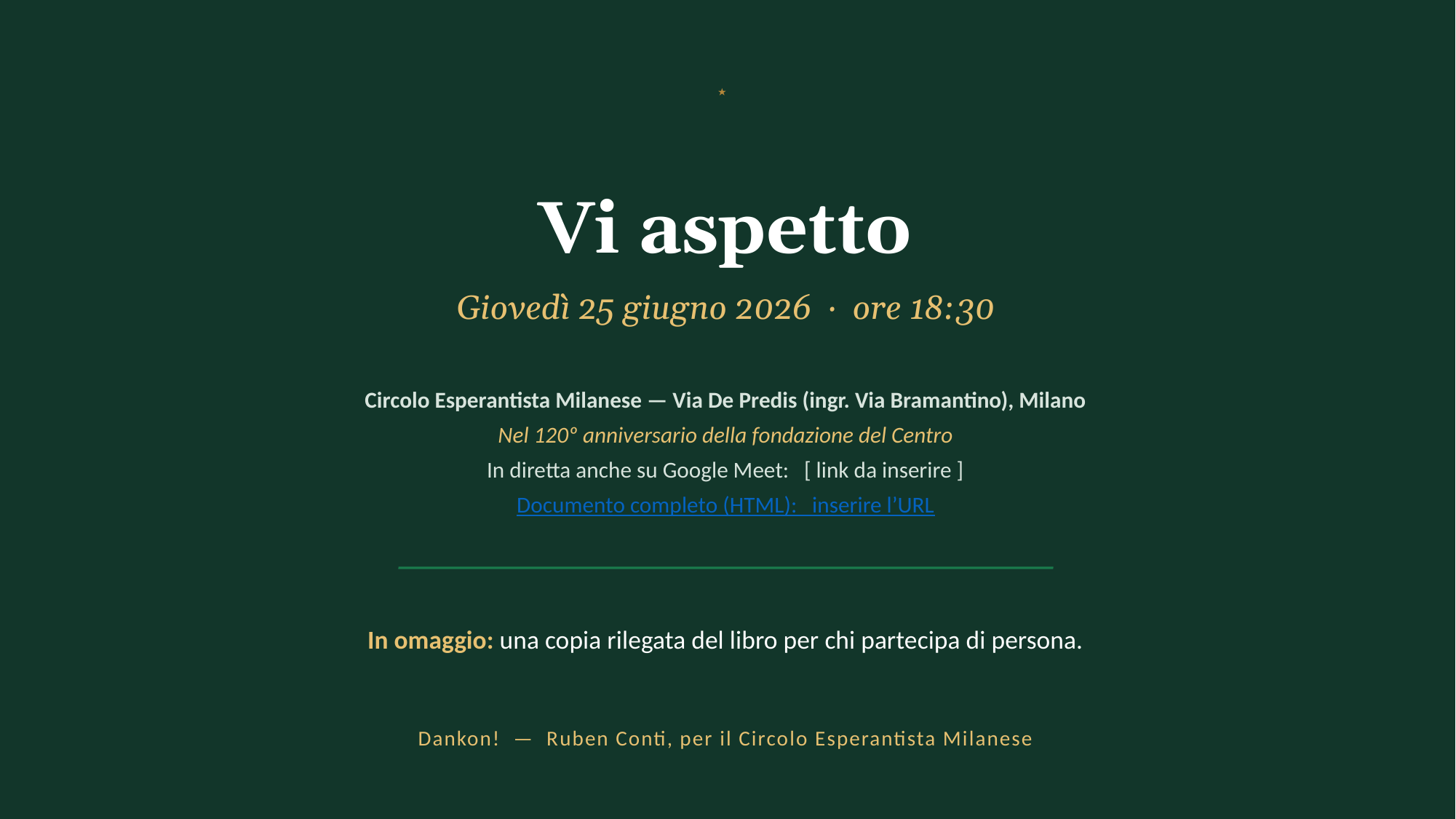

★
Vi aspetto
Giovedì 25 giugno 2026  ·  ore 18:30
Circolo Esperantista Milanese — Via De Predis (ingr. Via Bramantino), Milano
Nel 120º anniversario della fondazione del Centro
In diretta anche su Google Meet:   [ link da inserire ]
Documento completo (HTML):   inserire l’URL

In omaggio: una copia rilegata del libro per chi partecipa di persona.
Dankon!  —  Ruben Conti, per il Circolo Esperantista Milanese